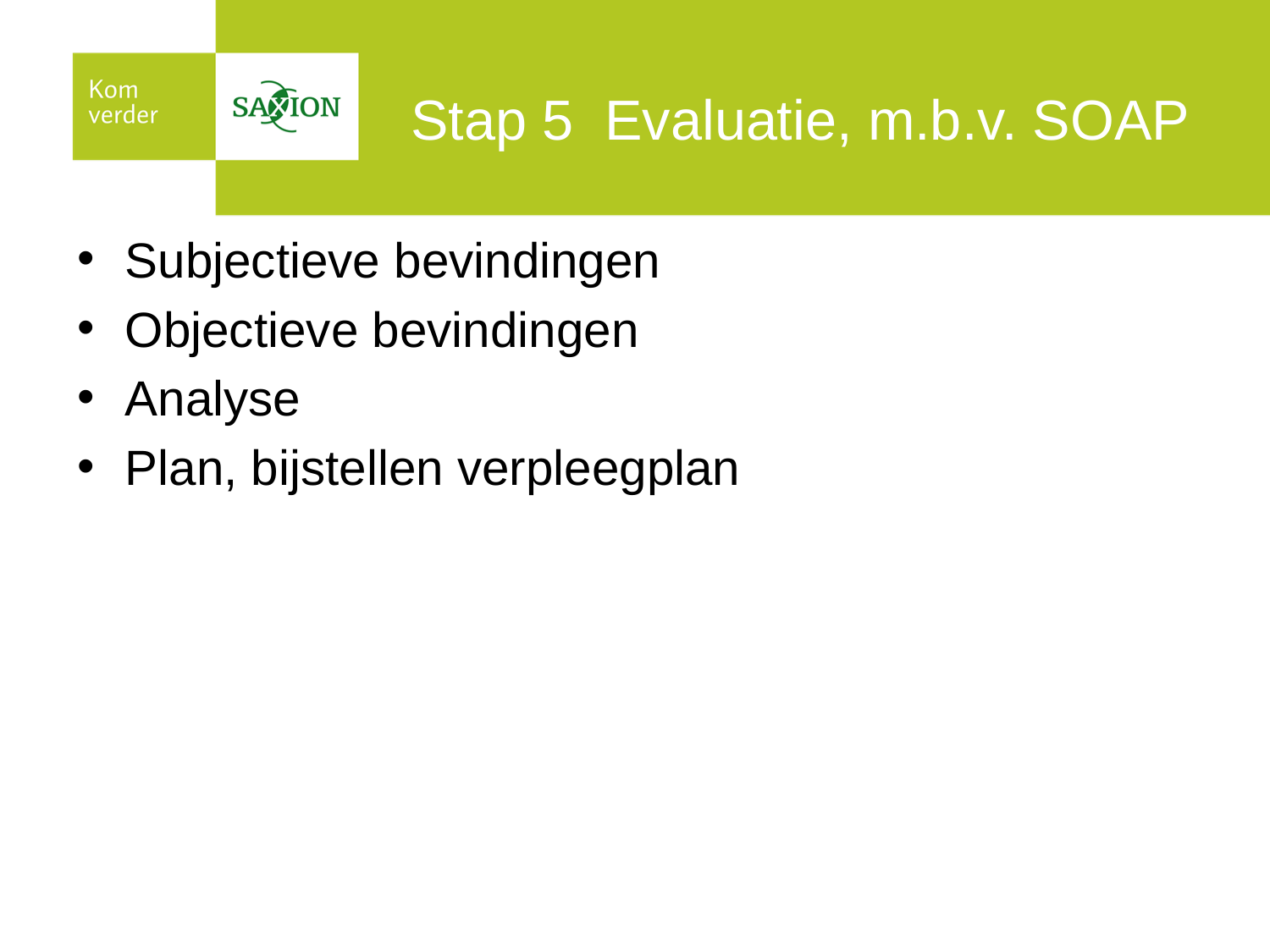

# Stap 5  Evaluatie, m.b.v. SOAP
Subjectieve bevindingen
Objectieve bevindingen
Analyse
Plan, bijstellen verpleegplan